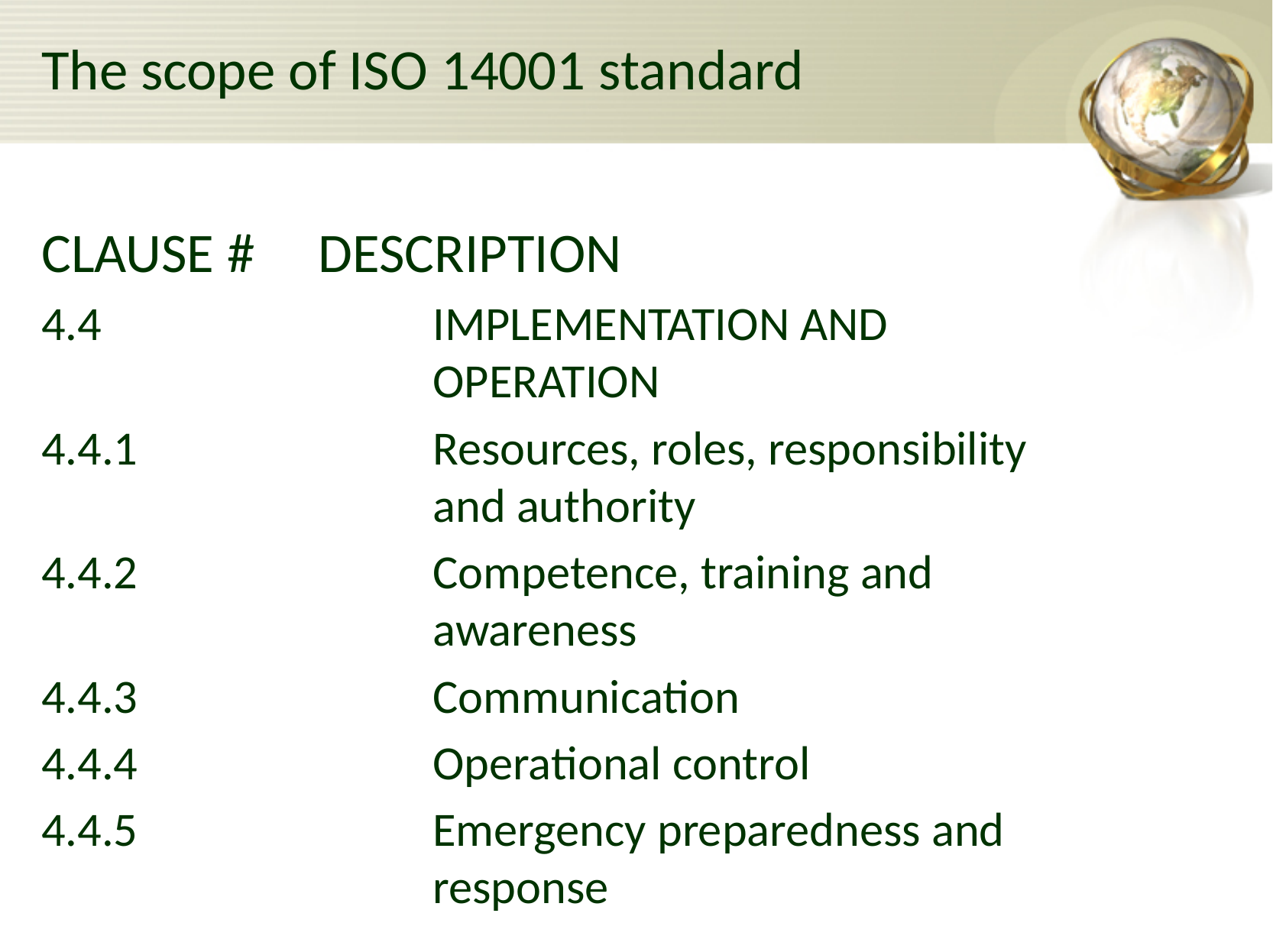

# The scope of ISO 14001 standard
CLAUSE #	DESCRIPTION
4.4			IMPLEMENTATION AND 					OPERATION
4.4.1			Resources, roles, responsibility 				and authority
4.4.2			Competence, training and 					awareness
4.4.3			Communication
4.4.4			Operational control
4.4.5			Emergency preparedness and 				response